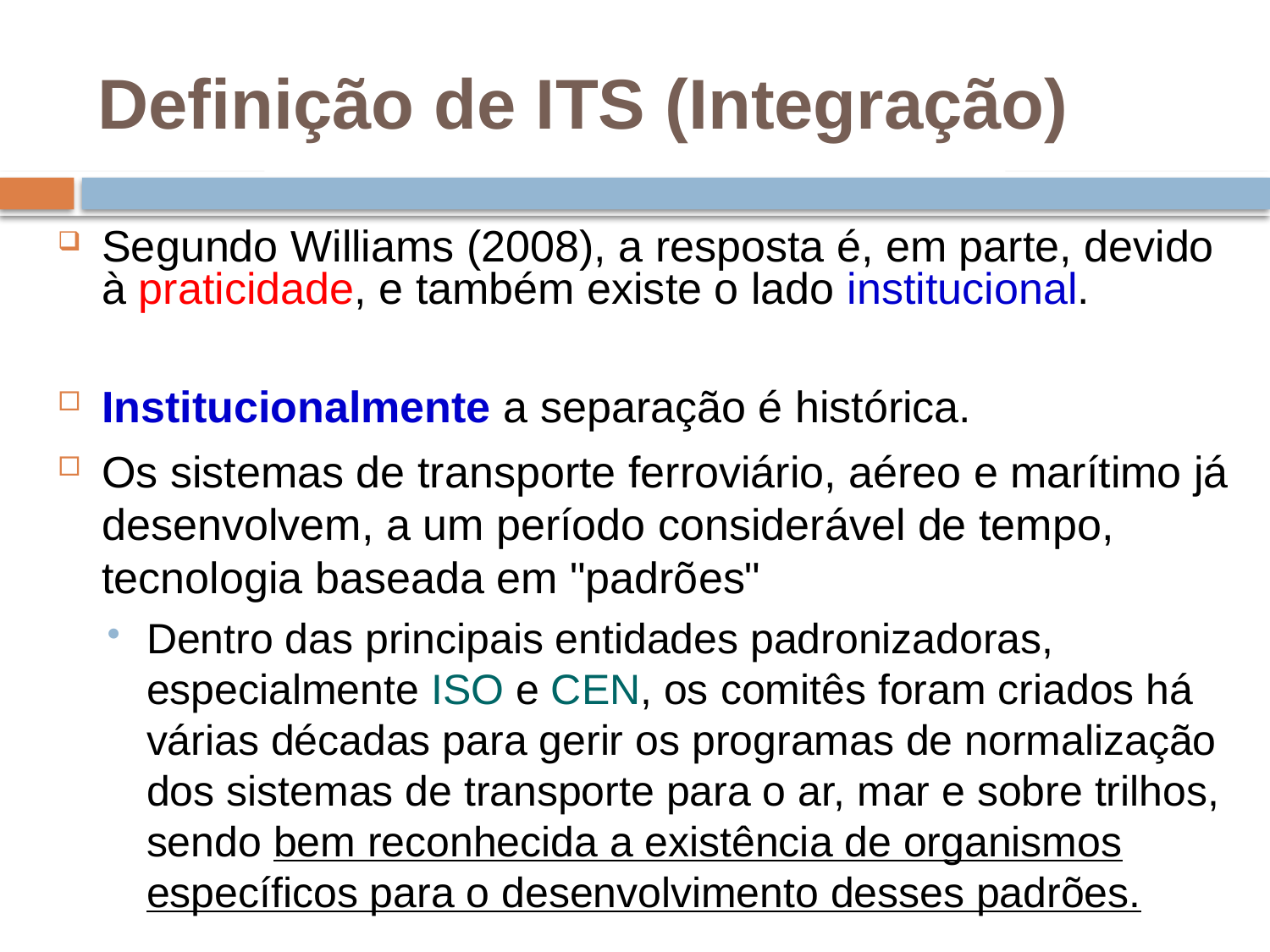

Definição de ITS (Integração)

Segundo Williams (2008), a resposta é, em parte, devido à praticidade, e também existe o lado institucional.

Institucionalmente a separação é histórica.
Os sistemas de transporte ferroviário, aéreo e marítimo já desenvolvem, a um período considerável de tempo, tecnologia baseada em "padrões"
Dentro das principais entidades padronizadoras, especialmente ISO e CEN, os comitês foram criados há várias décadas para gerir os programas de normalização dos sistemas de transporte para o ar, mar e sobre trilhos, sendo bem reconhecida a existência de organismos específicos para o desenvolvimento desses padrões.